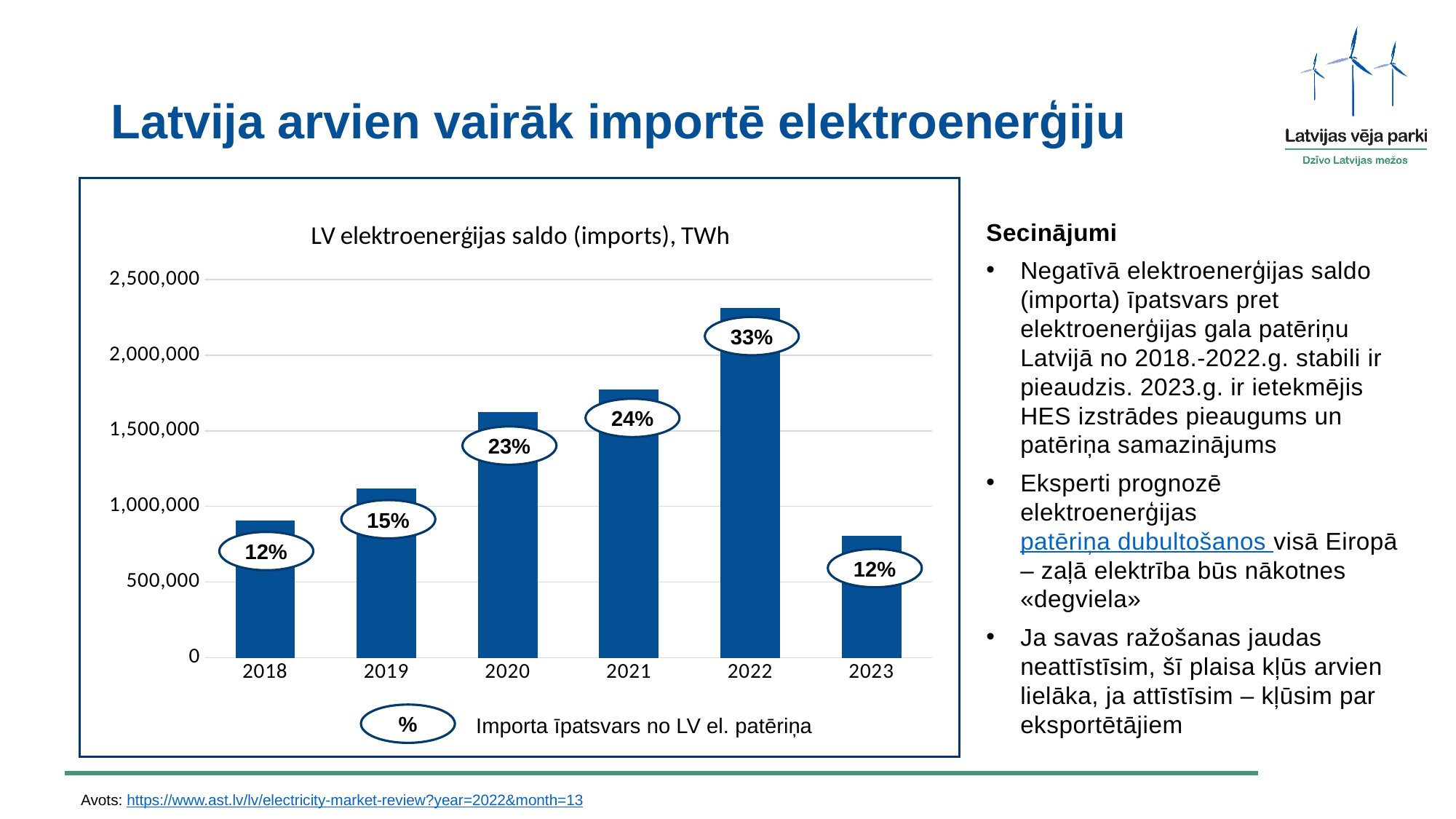

# Latvija arvien vairāk importē elektroenerģiju

Secinājumi
Negatīvā elektroenerģijas saldo (importa) īpatsvars pret elektroenerģijas gala patēriņu Latvijā no 2018.-2022.g. stabili ir pieaudzis. 2023.g. ir ietekmējis HES izstrādes pieaugums un patēriņa samazinājums
Eksperti prognozē elektroenerģijas patēriņa dubultošanos visā Eiropā – zaļā elektrība būs nākotnes «degviela»
Ja savas ražošanas jaudas neattīstīsim, šī plaisa kļūs arvien lielāka, ja attīstīsim – kļūsim par eksportētājiem

### Chart: LV elektroenerģijas saldo (imports), TWh

| Category | El.en. saldo |
|---|---|
| 2018 | 908880.0 |
| 2019 | 1118078.0 |
| 2020 | 1625635.0 |
| 2021 | 1772634.0 |
| 2022 | 2311527.0 |
| 2023 | 804194.0 |
33%
24%
23%
15%
12%
12%
%
Importa īpatsvars no LV el. patēriņa
Avots: https://www.ast.lv/lv/electricity-market-review?year=2022&month=13